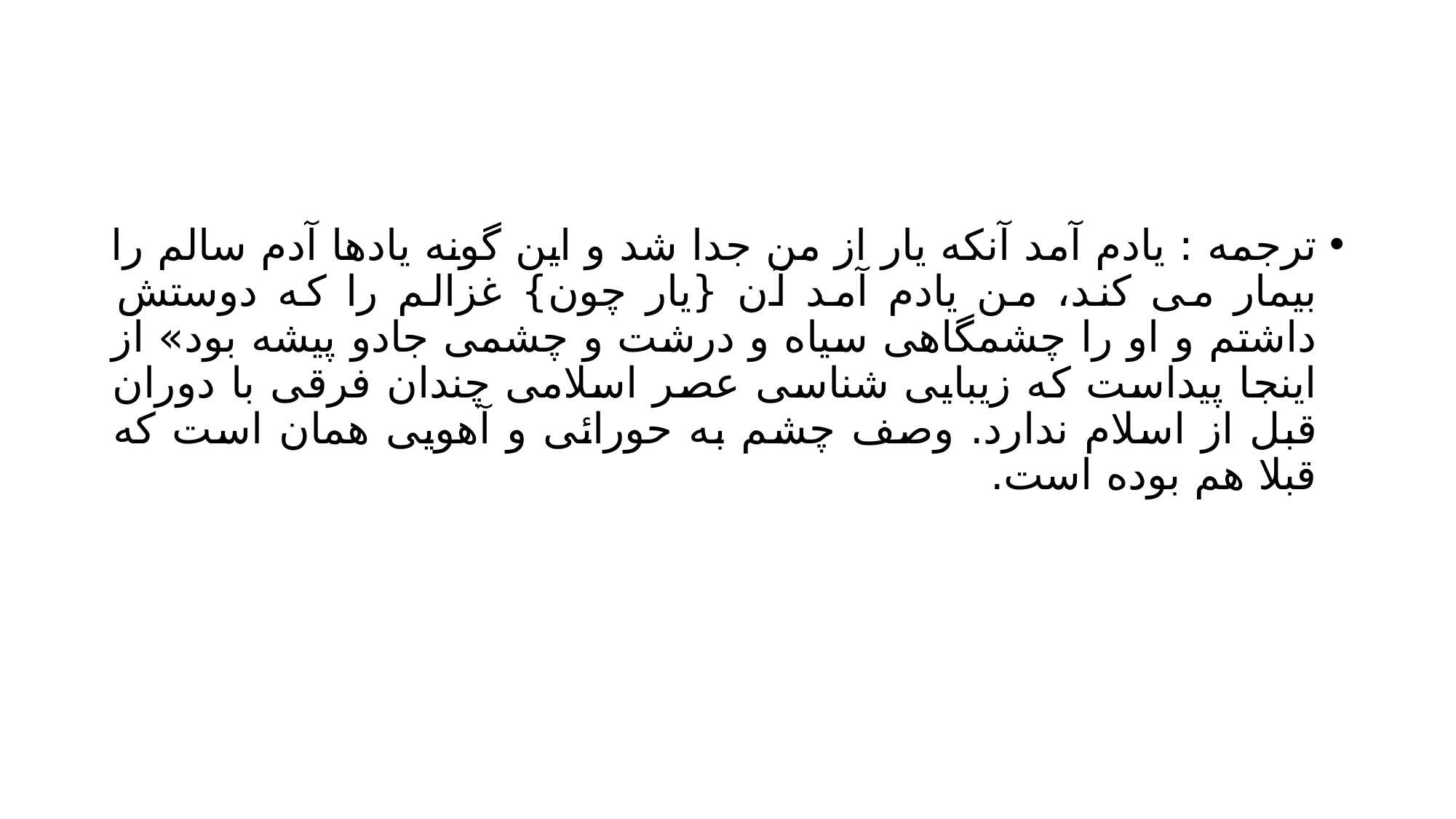

#
ترجمه : یادم آمد آنکه یار از من جدا شد و این گونه یادها آدم سالم را بیمار می کند، من یادم آمد آن {یار چون} غزالم را که دوستش داشتم و او را چشمگاهی سیاه و درشت و چشمی جادو پیشه بود» از اینجا پیداست که زیبایی شناسی عصر اسلامی چندان فرقی با دوران قبل از اسلام ندارد. وصف چشم به حورائی و آهویی همان است که قبلا هم بوده است.